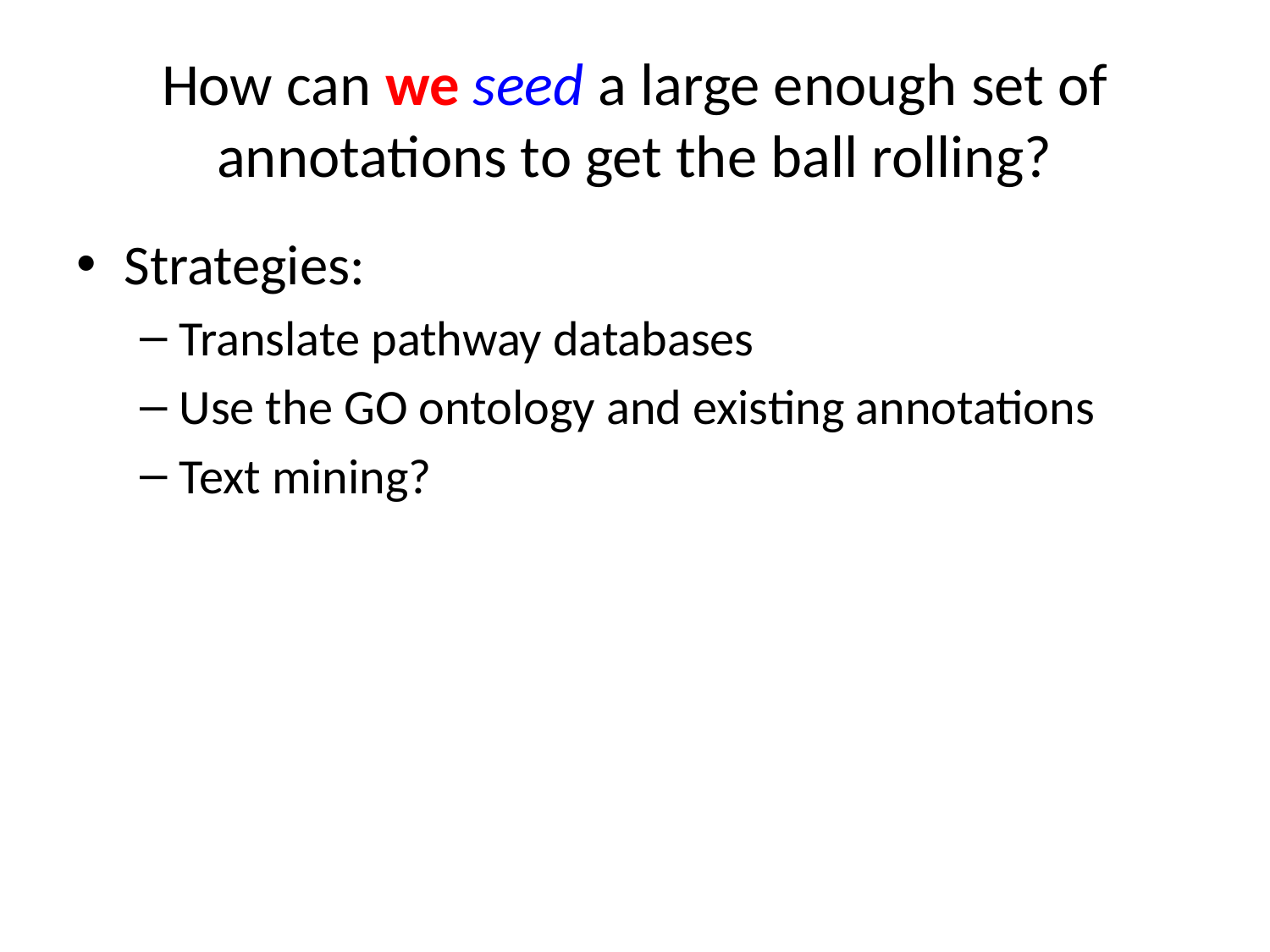

# How can we seed a large enough set of annotations to get the ball rolling?
Strategies:
Translate pathway databases
Use the GO ontology and existing annotations
Text mining?